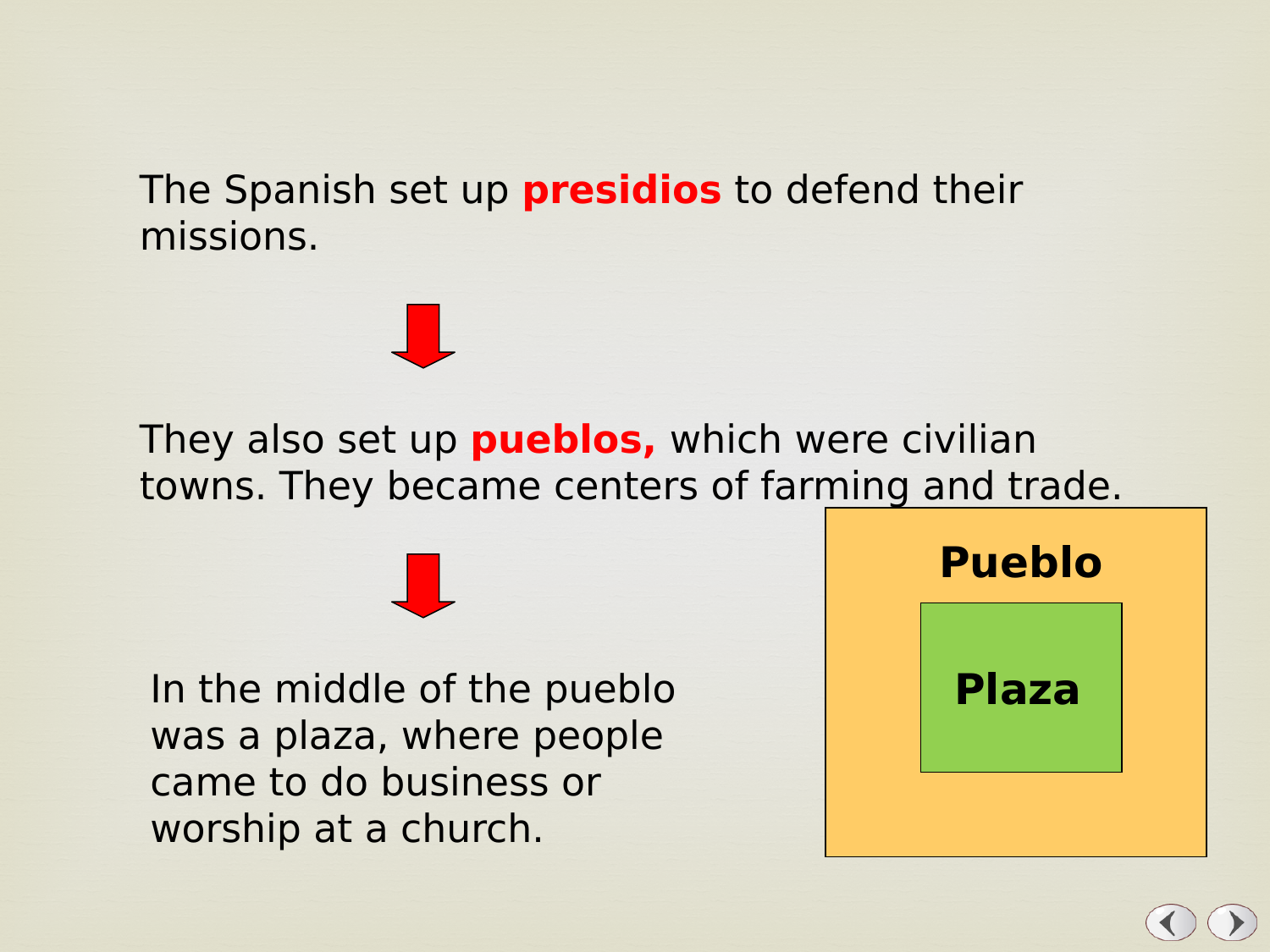

The Spanish set up presidios to defend their missions.

They also set up pueblos, which were civilian towns. They became centers of farming and trade.

Pueblo

Plaza
In the middle of the pueblo was a plaza, where people came to do business or worship at a church.